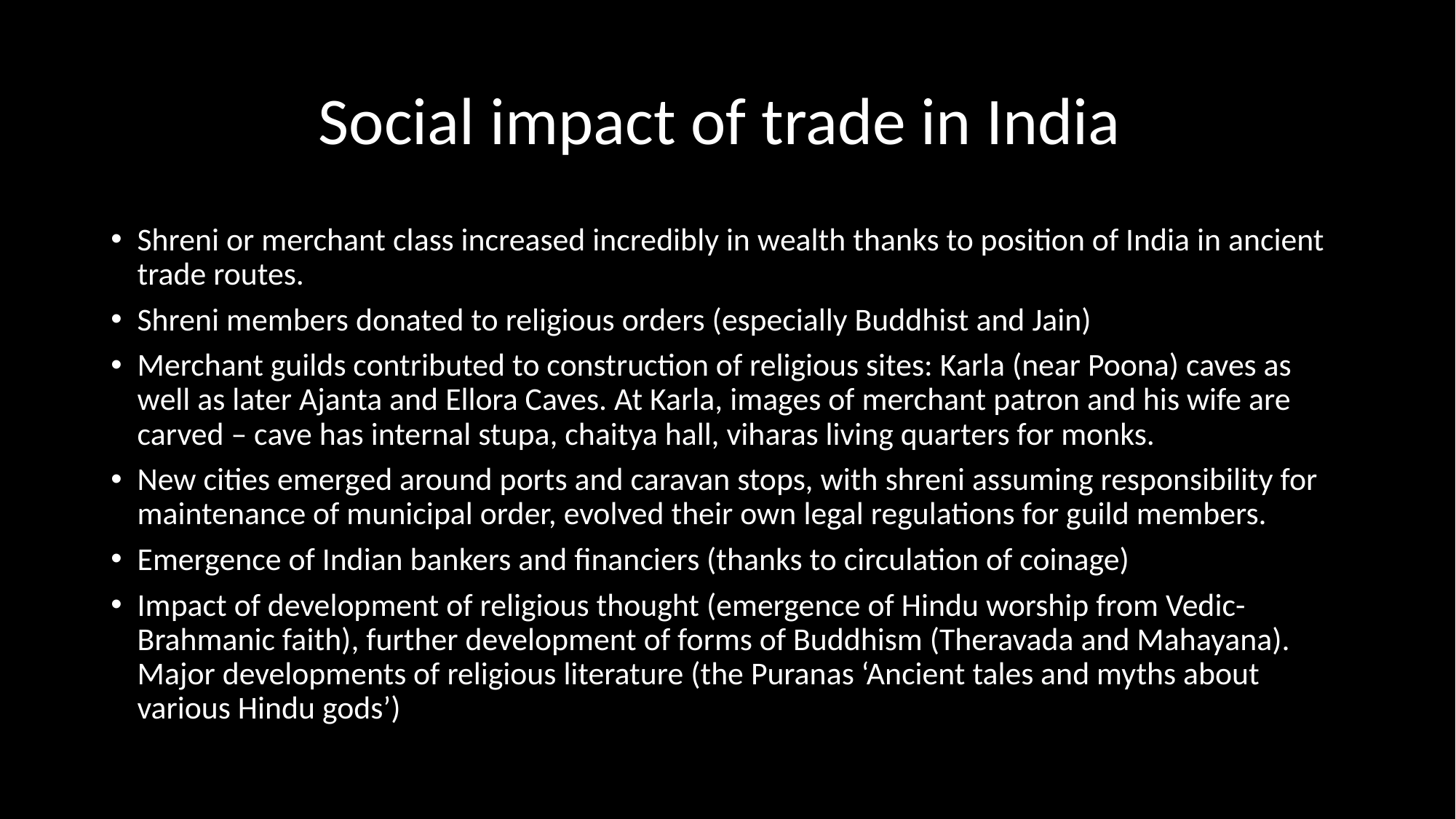

# Social impact of trade in India
Shreni or merchant class increased incredibly in wealth thanks to position of India in ancient trade routes.
Shreni members donated to religious orders (especially Buddhist and Jain)
Merchant guilds contributed to construction of religious sites: Karla (near Poona) caves as well as later Ajanta and Ellora Caves. At Karla, images of merchant patron and his wife are carved – cave has internal stupa, chaitya hall, viharas living quarters for monks.
New cities emerged around ports and caravan stops, with shreni assuming responsibility for maintenance of municipal order, evolved their own legal regulations for guild members.
Emergence of Indian bankers and financiers (thanks to circulation of coinage)
Impact of development of religious thought (emergence of Hindu worship from Vedic-Brahmanic faith), further development of forms of Buddhism (Theravada and Mahayana). Major developments of religious literature (the Puranas ‘Ancient tales and myths about various Hindu gods’)